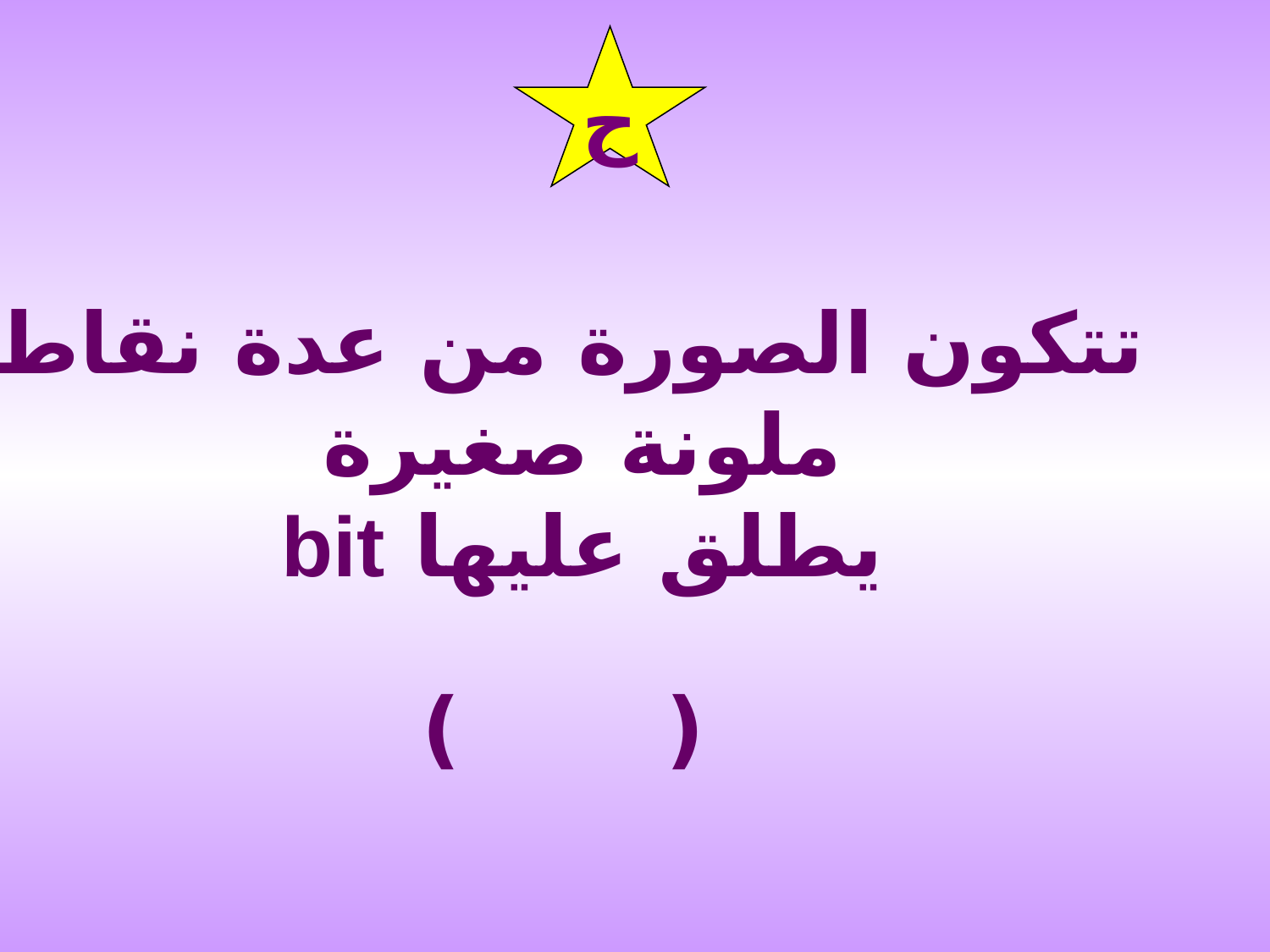

ح
تتكون الصورة من عدة نقاط ملونة صغيرة
يطلق عليها bit
(       )